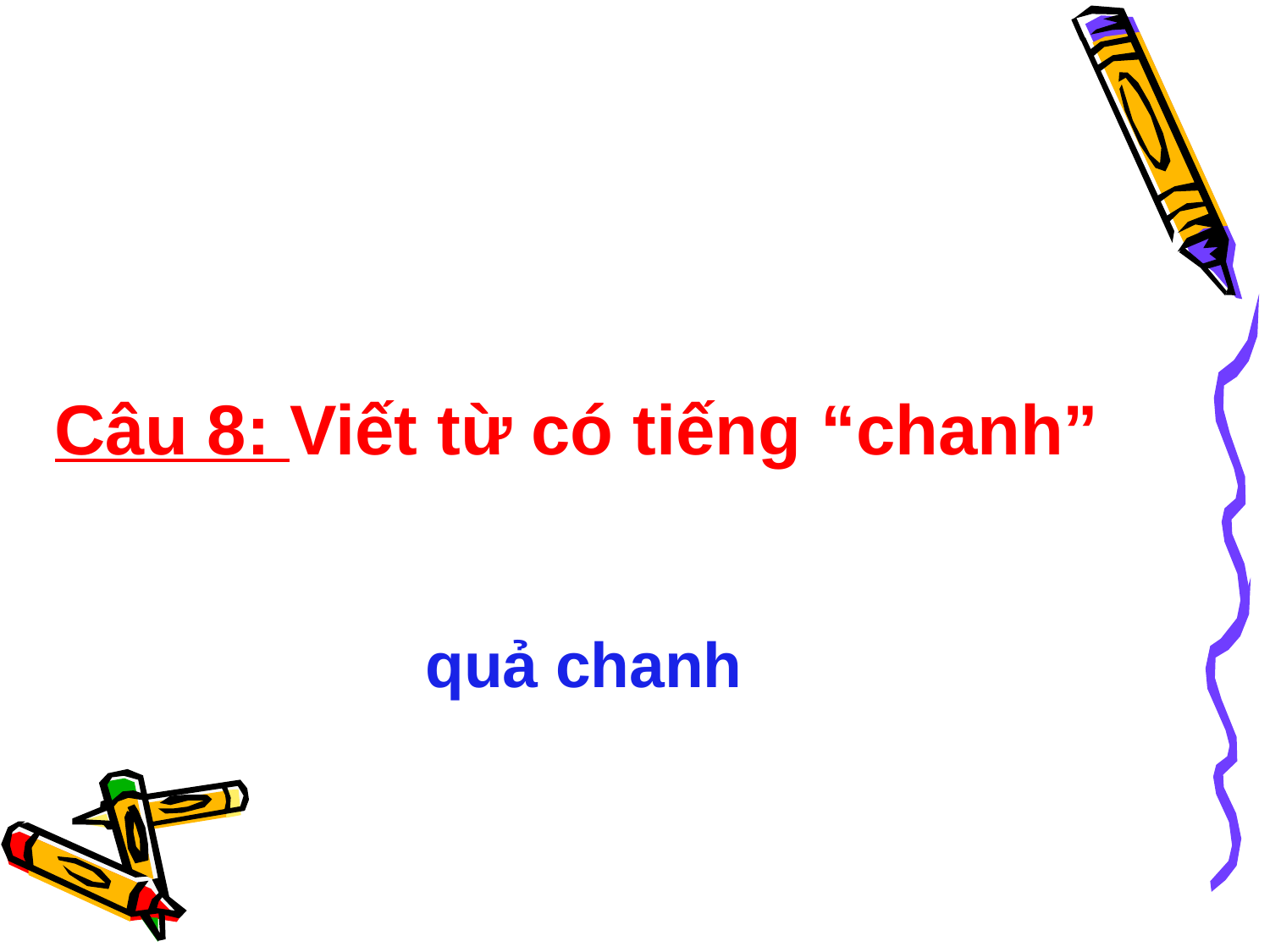

Câu 8: Viết từ có tiếng “chanh”

quả chanh